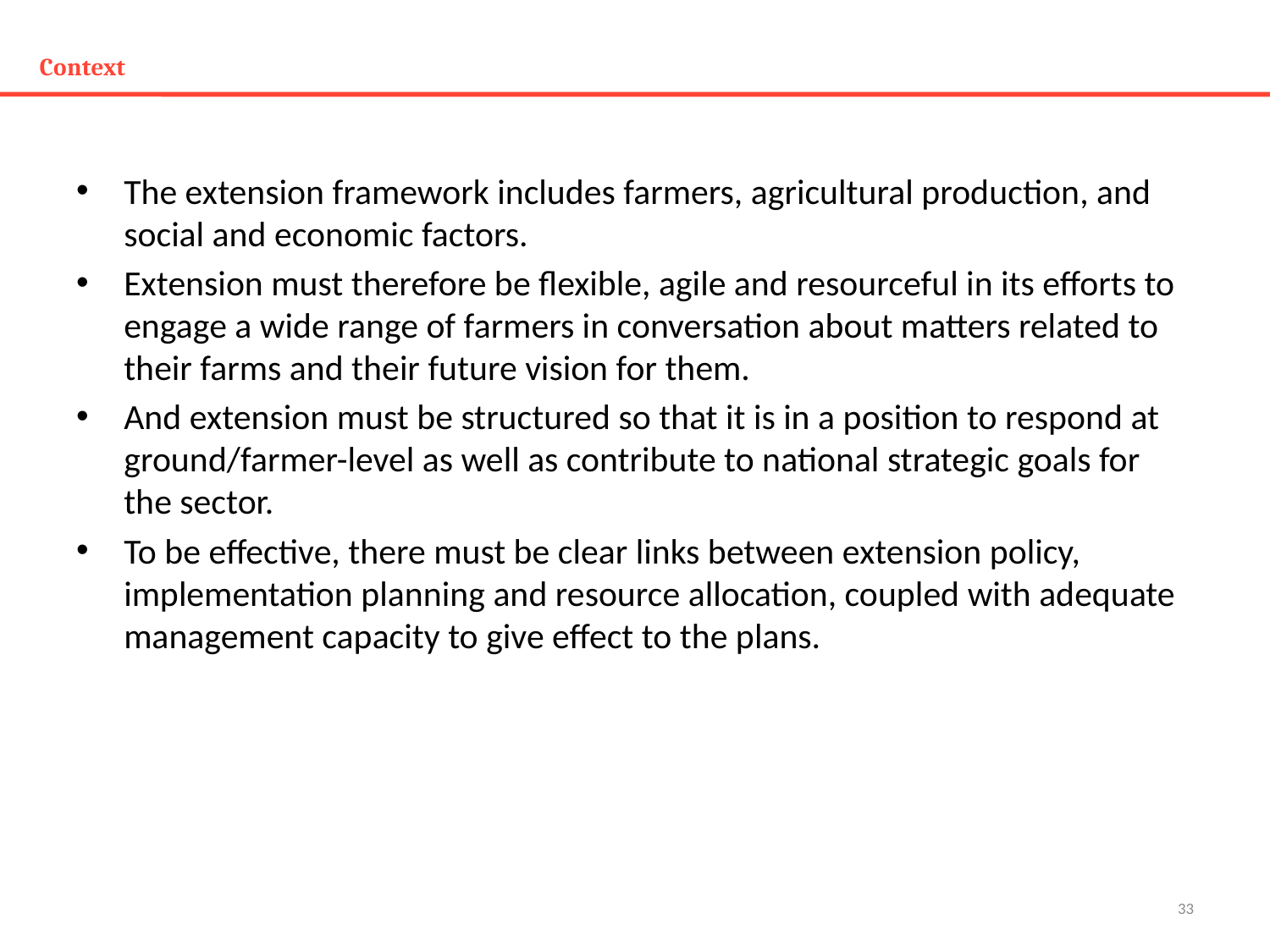

# Context
The extension framework includes farmers, agricultural production, and social and economic factors.
Extension must therefore be flexible, agile and resourceful in its efforts to engage a wide range of farmers in conversation about matters related to their farms and their future vision for them.
And extension must be structured so that it is in a position to respond at ground/farmer-level as well as contribute to national strategic goals for the sector.
To be effective, there must be clear links between extension policy, implementation planning and resource allocation, coupled with adequate management capacity to give effect to the plans.
33